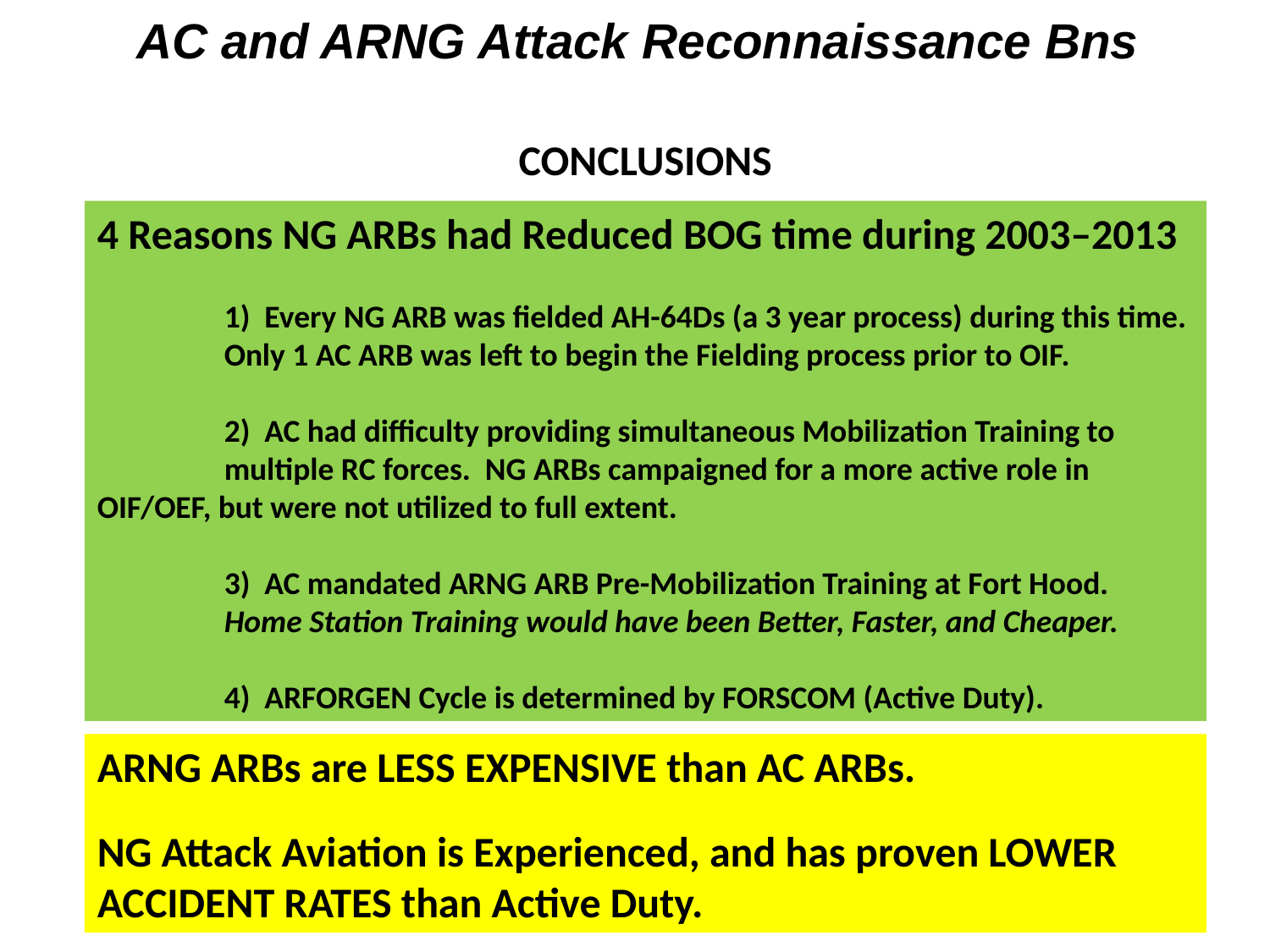

AC and ARNG Attack Reconnaissance Bns
CONCLUSIONS

4 Reasons NG ARBs had Reduced BOG time during 2003–2013

	1)  Every NG ARB was fielded AH-64Ds (a 3 year process) during this time.  	Only 1 AC ARB was left to begin the Fielding process prior to OIF.

	2)  AC had difficulty providing simultaneous Mobilization Training to 	multiple RC forces.  NG ARBs campaigned for a more active role in 	OIF/OEF, but were not utilized to full extent.

	3)  AC mandated ARNG ARB Pre-Mobilization Training at Fort Hood.  	Home Station Training would have been Better, Faster, and Cheaper.

	4)  ARFORGEN Cycle is determined by FORSCOM (Active Duty).
ARNG ARBs are LESS EXPENSIVE than AC ARBs.

NG Attack Aviation is Experienced, and has proven LOWER ACCIDENT RATES than Active Duty.